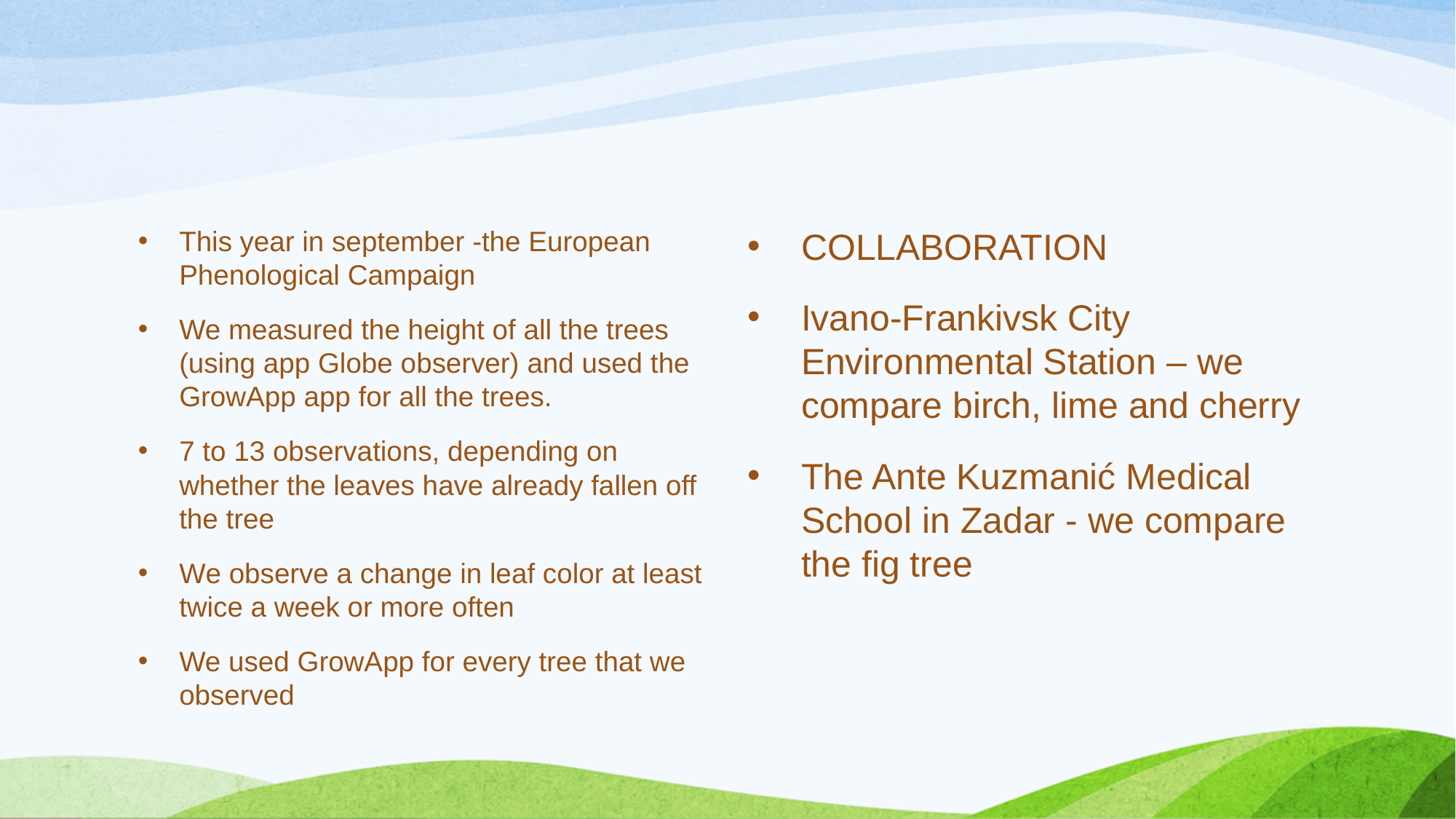

This year in september -the European Phenological Campaign
We measured the height of all the trees (using app Globe observer) and used the GrowApp app for all the trees.
7 to 13 observations, depending on whether the leaves have already fallen off the tree
We observe a change in leaf color at least twice a week or more often
We used GrowApp for every tree that we observed

COLLABORATION
Ivano-Frankivsk City Environmental Station – we compare birch, lime and cherry
The Ante Kuzmanić Medical School in Zadar - we compare the fig tree